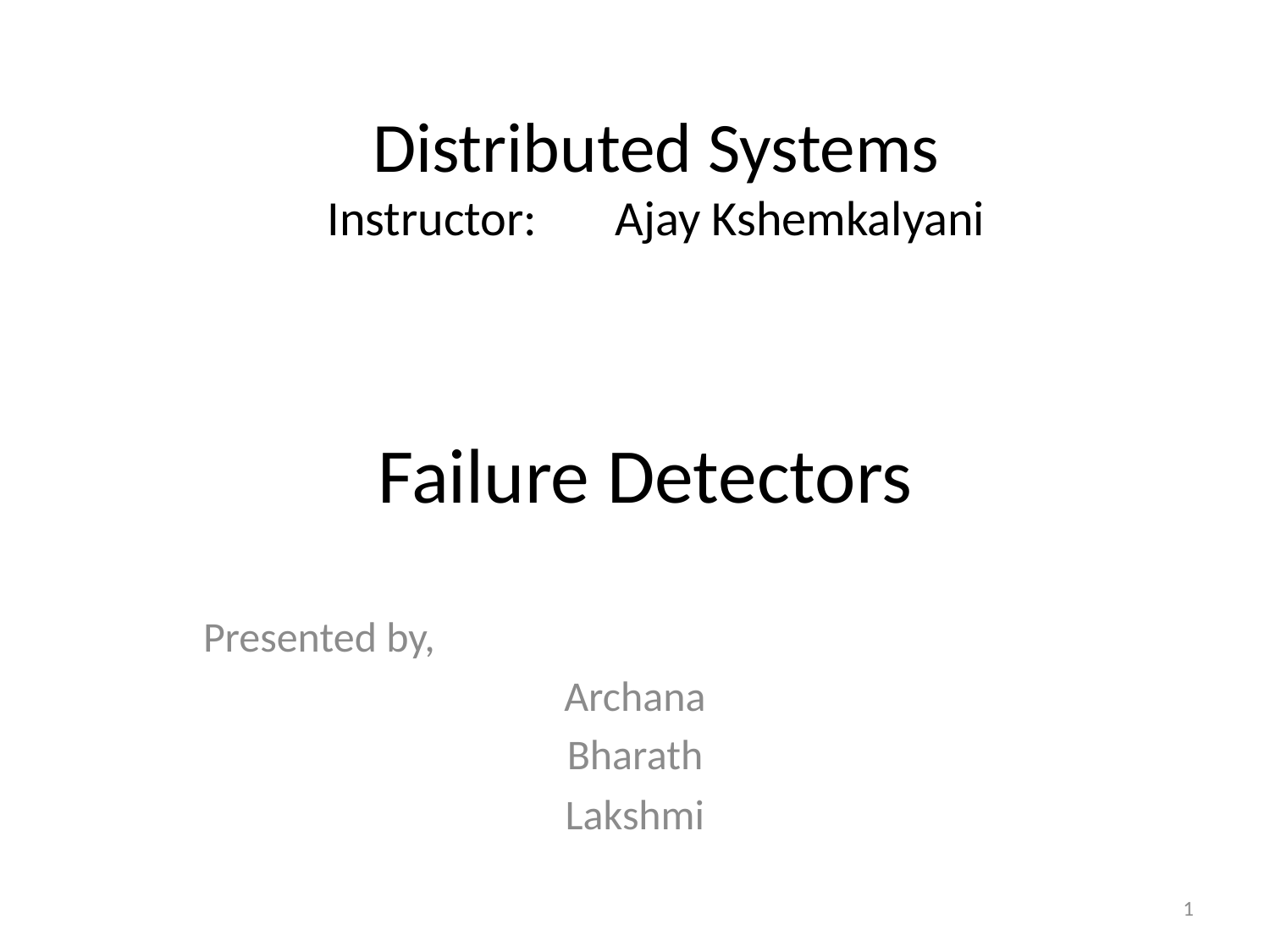

Distributed Systems
Instructor:       Ajay Kshemkalyani

# Failure Detectors
Presented by,
Archana
Bharath
Lakshmi
1